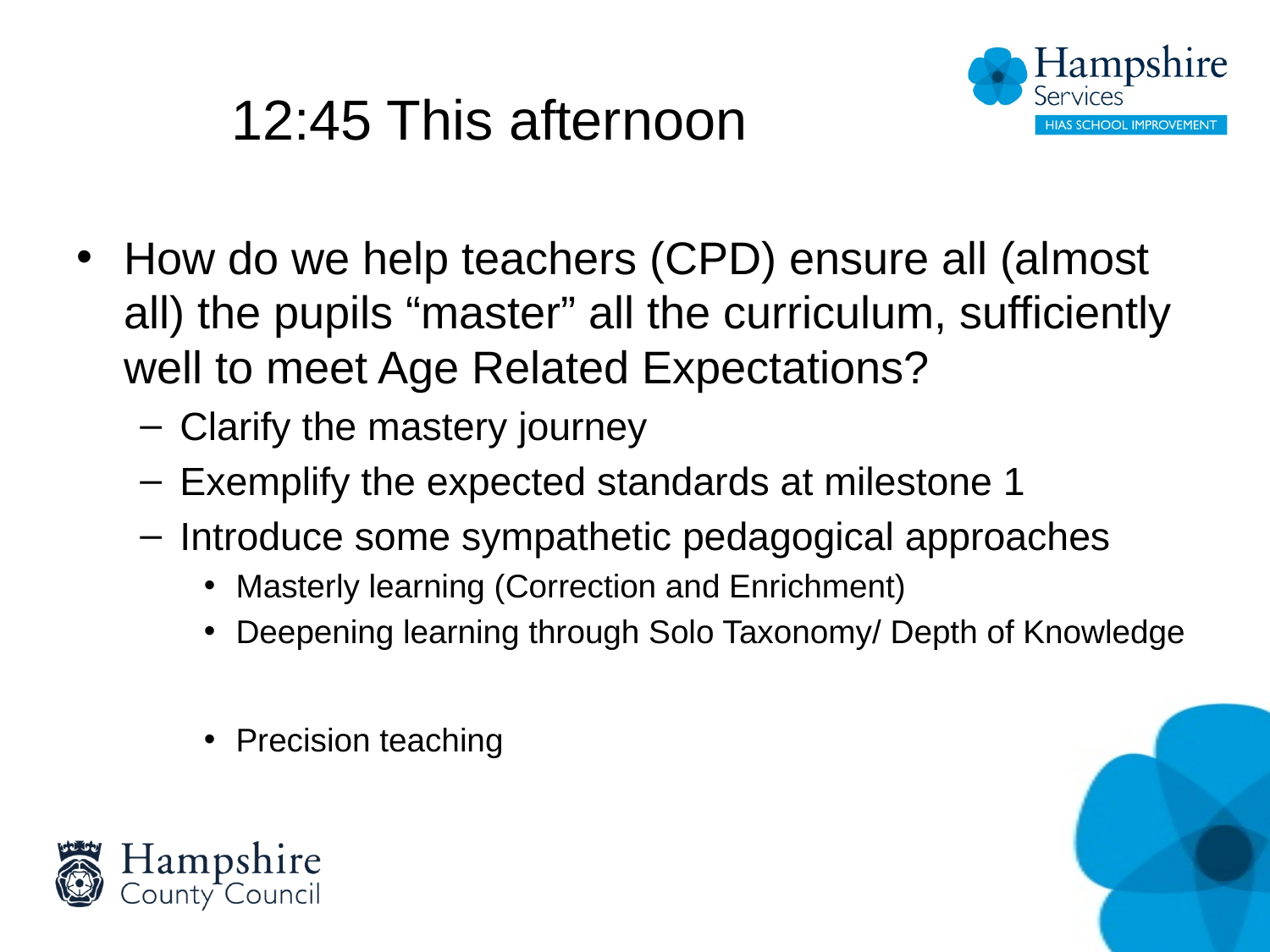

# 12:45 This afternoon
How do we help teachers (CPD) ensure all (almost all) the pupils “master” all the curriculum, sufficiently well to meet Age Related Expectations?
Clarify the mastery journey
Exemplify the expected standards at milestone 1
Introduce some sympathetic pedagogical approaches
Masterly learning (Correction and Enrichment)
Deepening learning through Solo Taxonomy/ Depth of Knowledge

Precision teaching